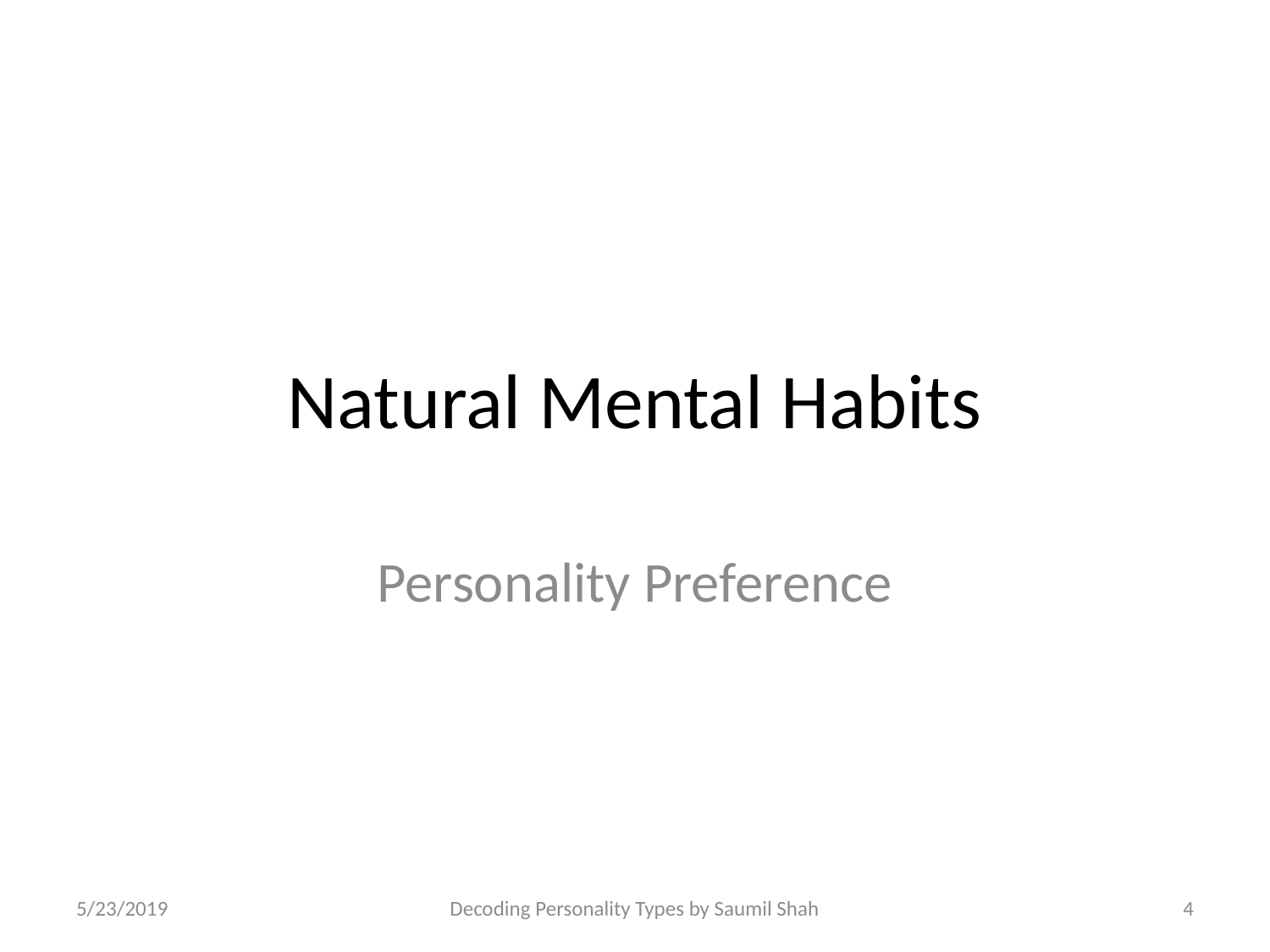

# Natural Mental Habits
Personality Preference
5/23/2019
Decoding Personality Types by Saumil Shah
4